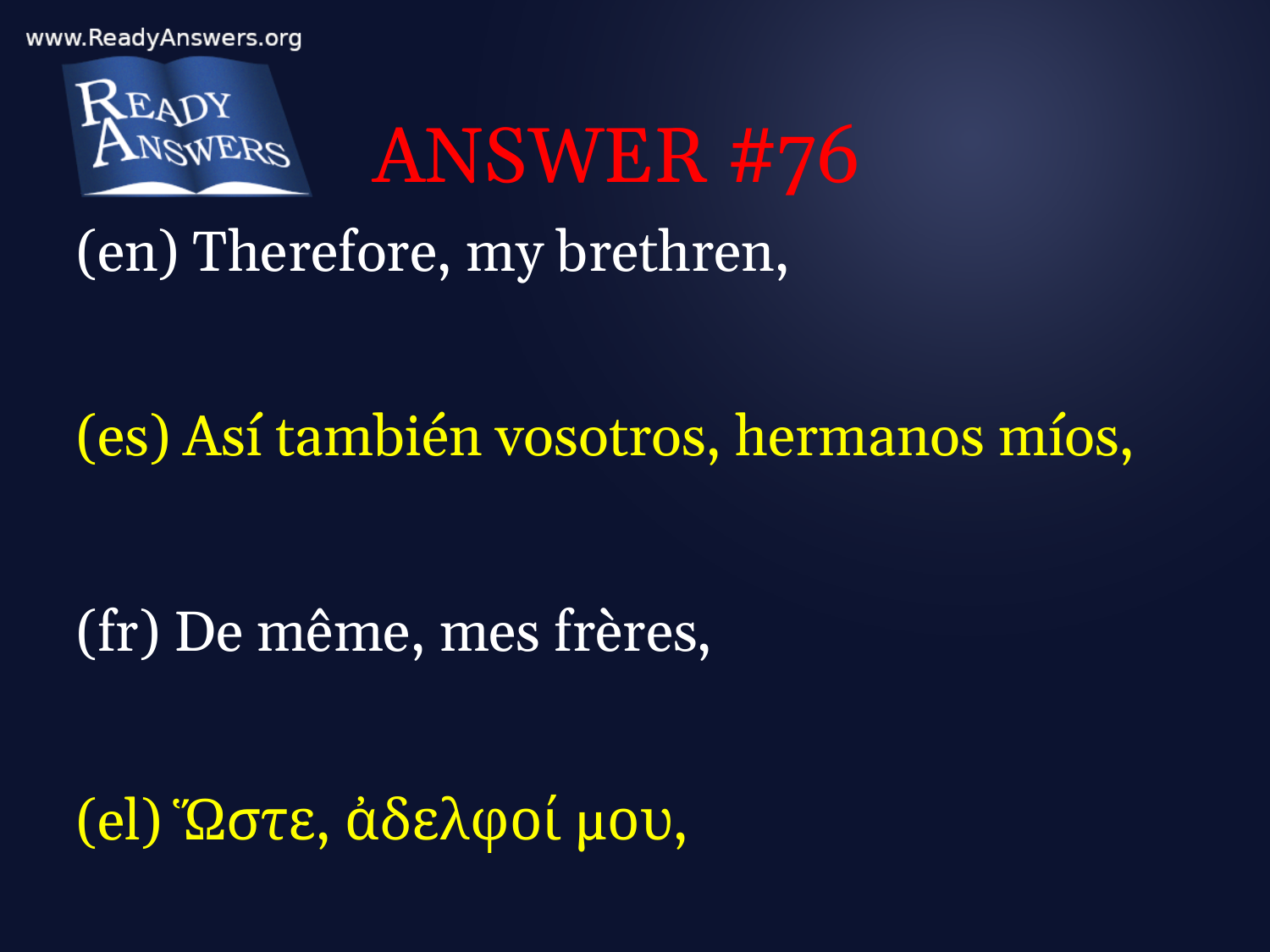

# ANSWER #76
(en) Therefore, my brethren,
(es) Así también vosotros, hermanos míos,
(fr) De même, mes frères,
(el) Ὥστε, ἀδελφοί μου,